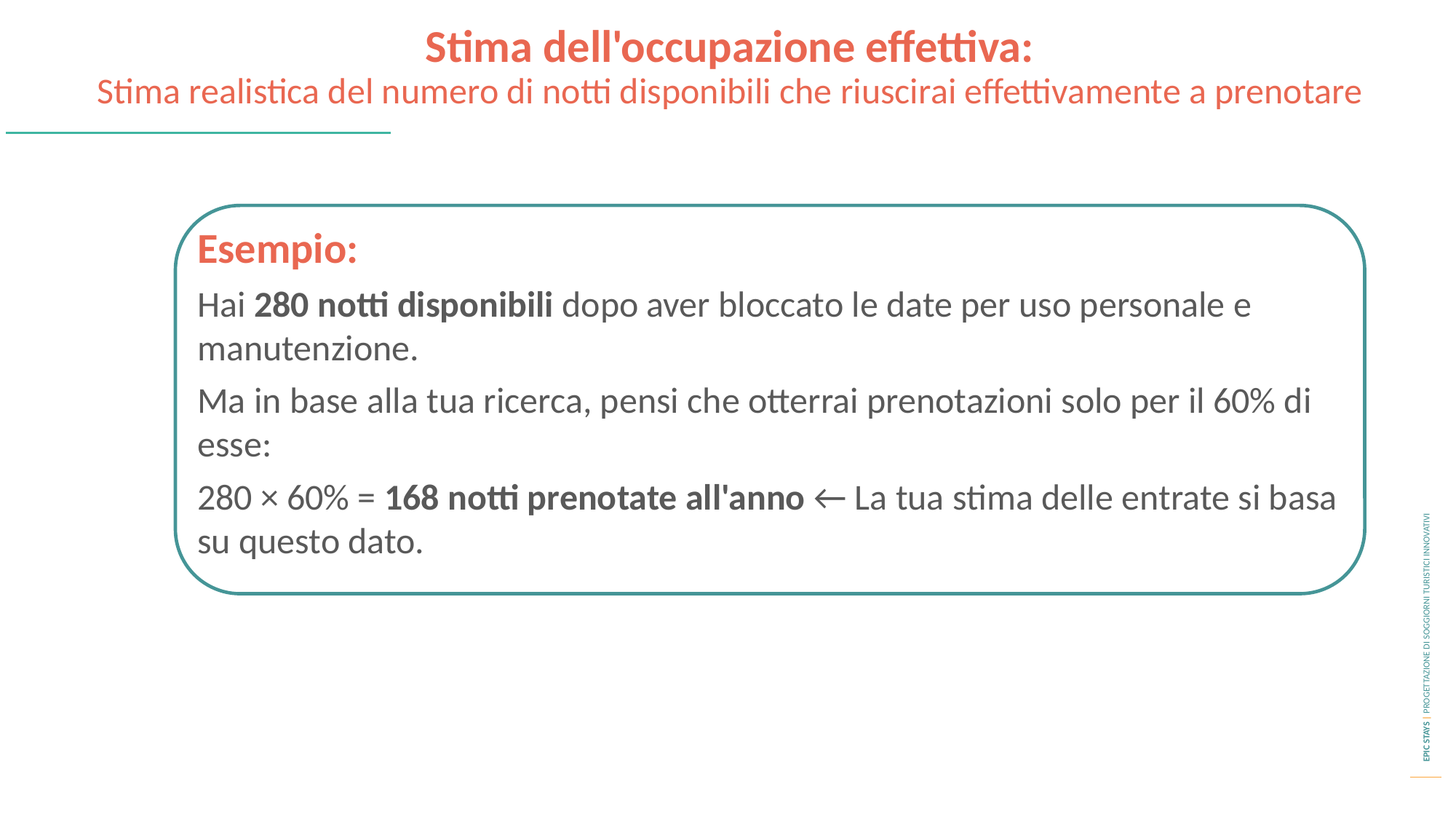

Stima dell'occupazione effettiva:
Stima realistica del numero di notti disponibili che riuscirai effettivamente a prenotare

Esempio:
Hai 280 notti disponibili dopo aver bloccato le date per uso personale e manutenzione.
Ma in base alla tua ricerca, pensi che otterrai prenotazioni solo per il 60% di esse:
280 × 60% = 168 notti prenotate all'anno ← La tua stima delle entrate si basa su questo dato.

Richiede ricerche e ulteriori analisi delle tendenze di mercato: controlla annunci simili su Airbnb, Booking.com o rapporti sul turismo. Intervalli tipici: